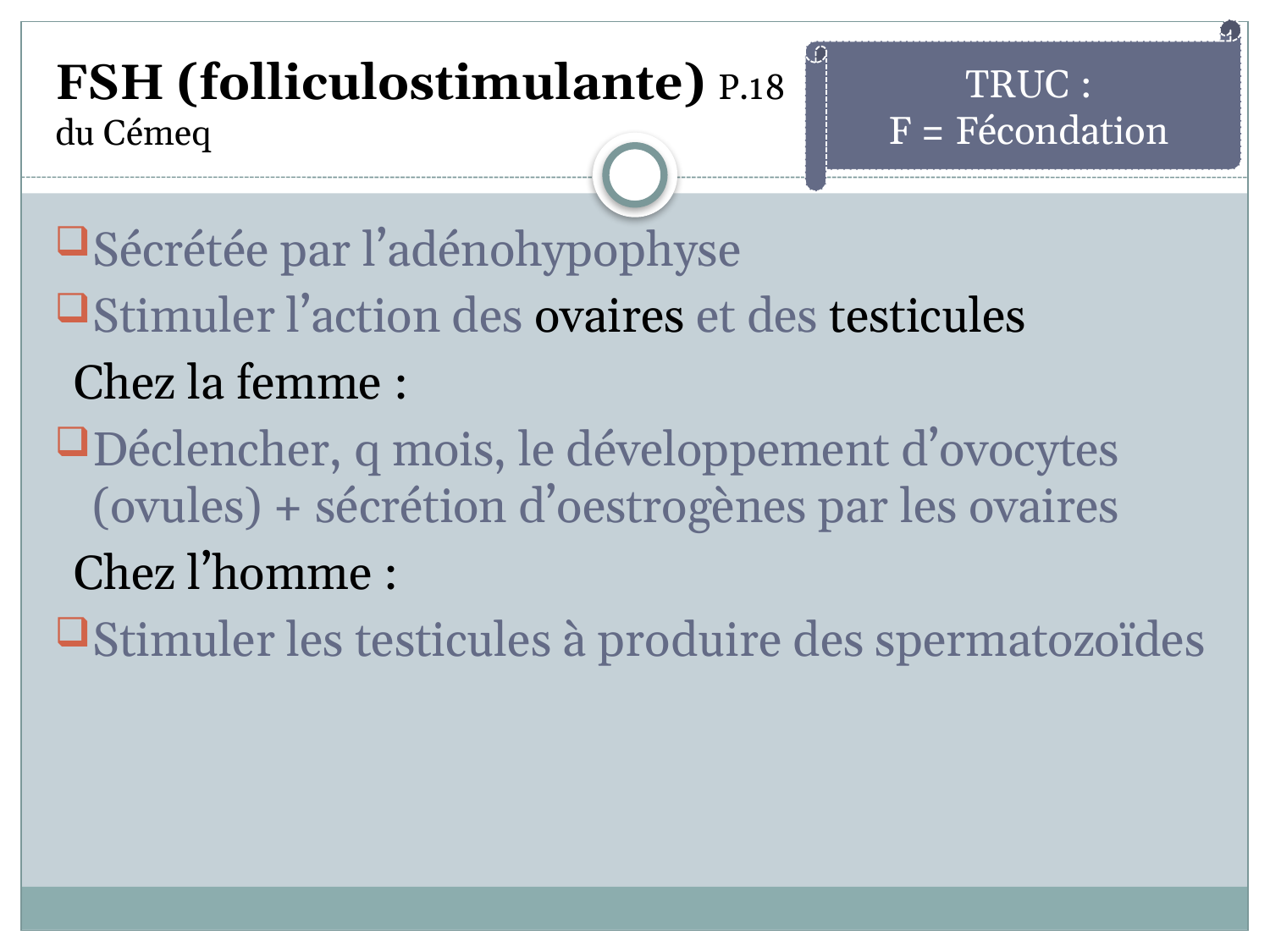

TRUC :
F = Fécondation
# FSH (folliculostimulante) P.18 du Cémeq
Sécrétée par l’adénohypophyse
Stimuler l’action des ovaires et des testicules
Chez la femme :
Déclencher, q mois, le développement d’ovocytes (ovules) + sécrétion d’oestrogènes par les ovaires
Chez l’homme :
Stimuler les testicules à produire des spermatozoïdes